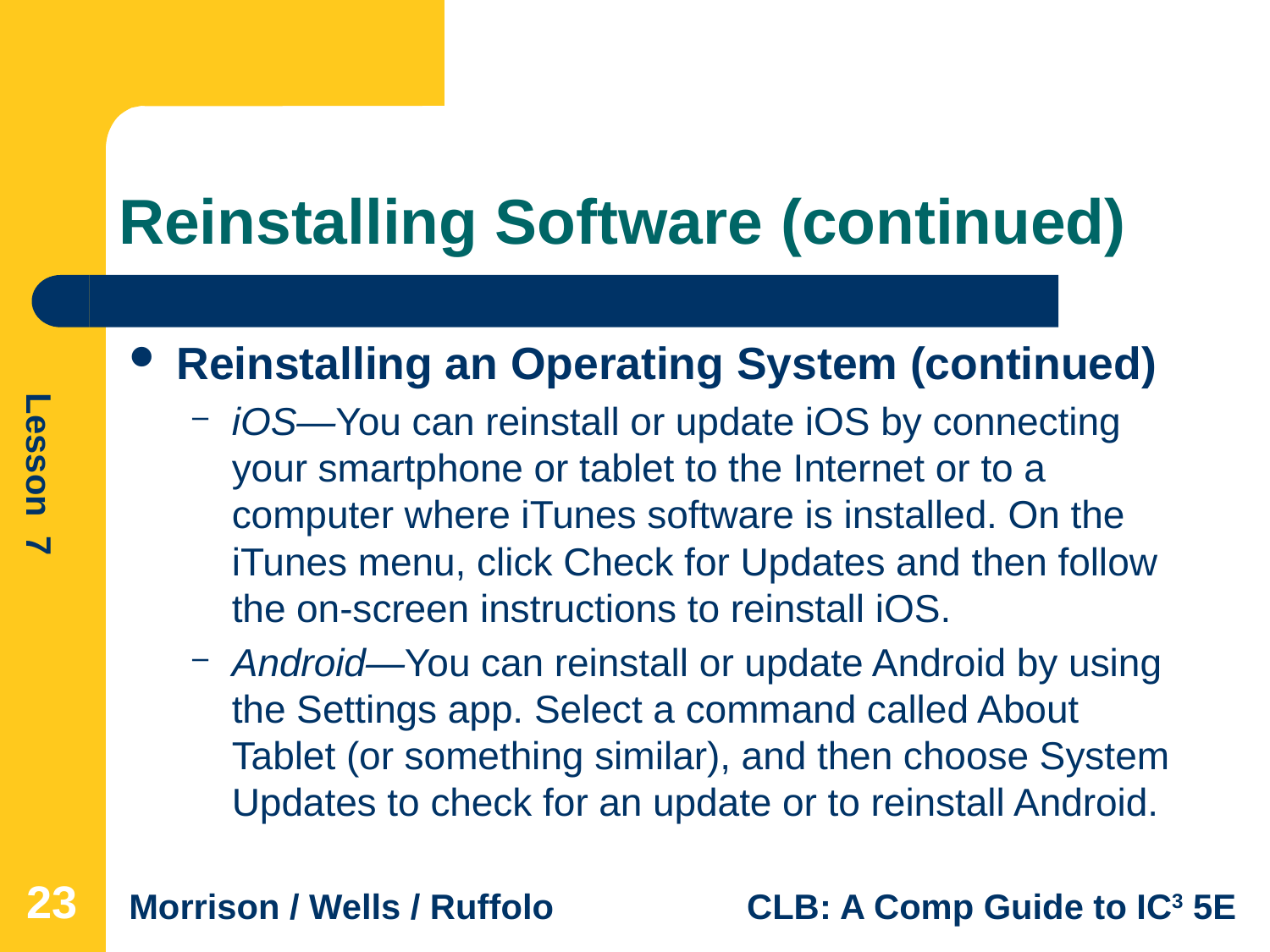

# Reinstalling Software (continued)
Reinstalling an Operating System (continued)
iOS—You can reinstall or update iOS by connecting your smartphone or tablet to the Internet or to a computer where iTunes software is installed. On the iTunes menu, click Check for Updates and then follow the on-screen instructions to reinstall iOS.
Android—You can reinstall or update Android by using the Settings app. Select a command called About Tablet (or something similar), and then choose System Updates to check for an update or to reinstall Android.
23